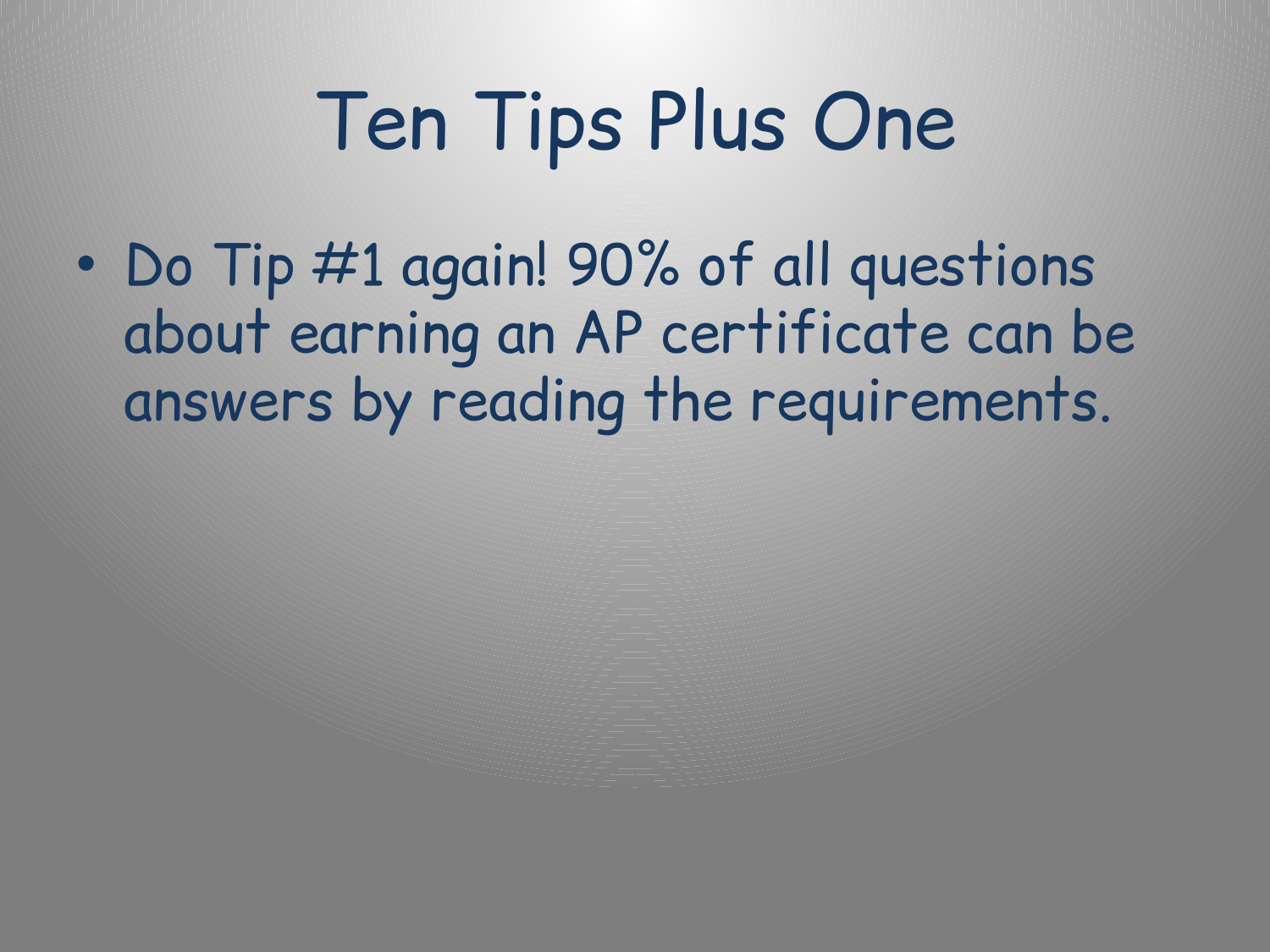

# Ten Tips Plus One
Do Tip #1 again! 90% of all questions about earning an AP certificate can be answers by reading the requirements.